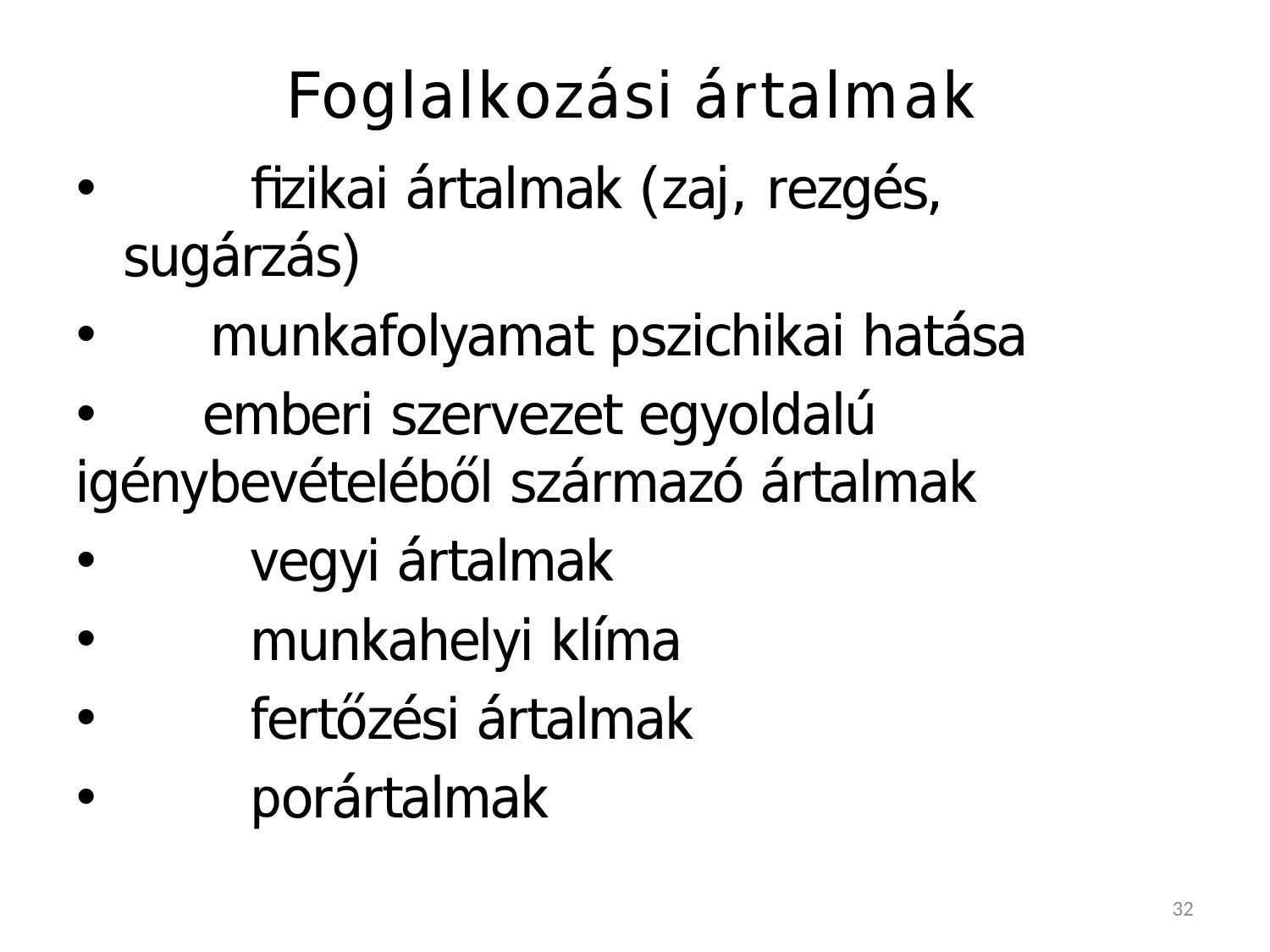

# Foglalkozási ártalmak
	fizikai ártalmak (zaj, rezgés, sugárzás)
     munkafolyamat pszichikai hatása
	emberi szervezet egyoldalú     	igénybevételéből származó ártalmak
	vegyi ártalmak
	munkahelyi klíma
	fertőzési ártalmak
	porártalmak

32